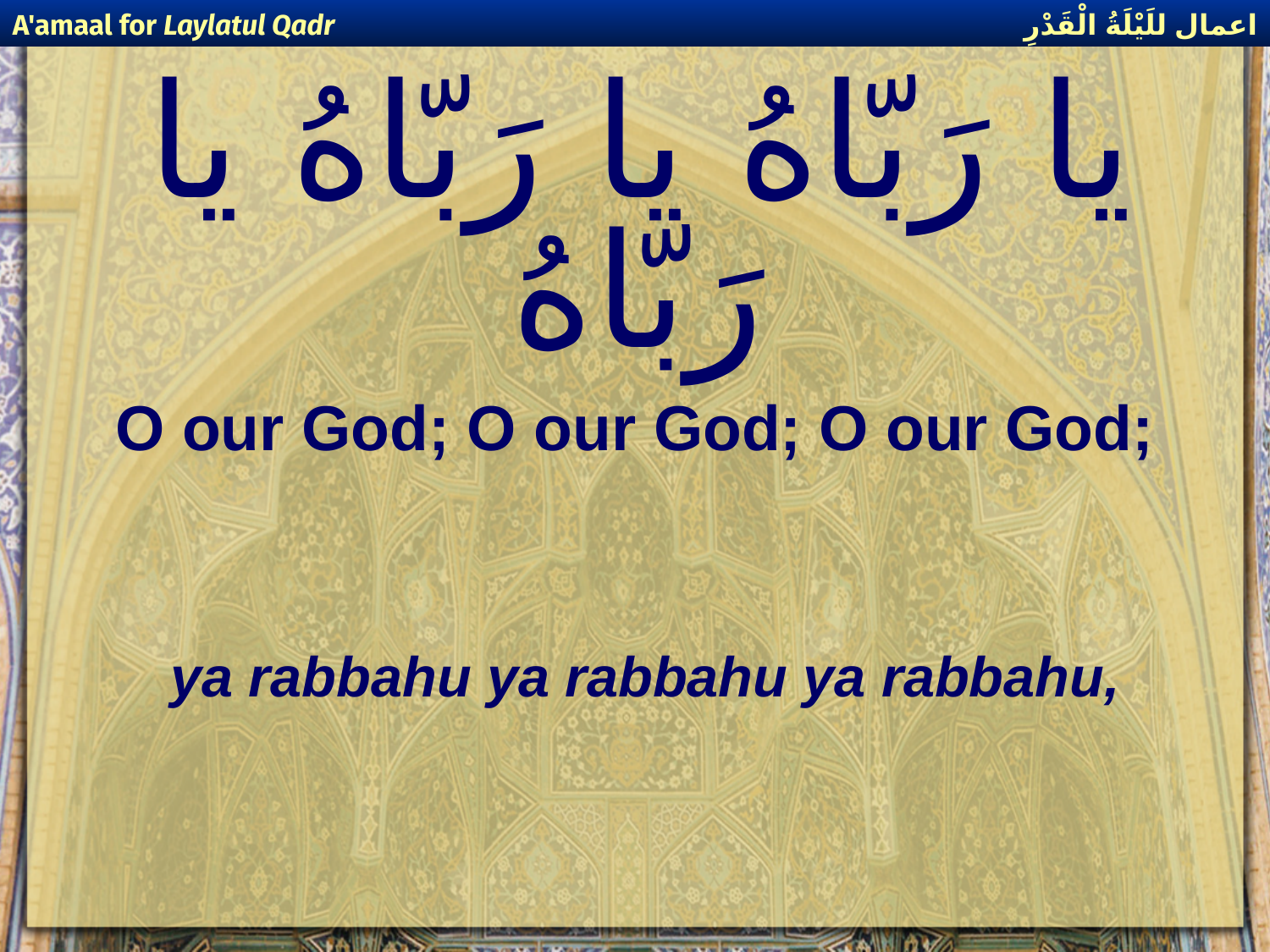

اعمال للَيْلَةُ الْقَدْرِ
A'amaal for Laylatul Qadr
# يا رَبّاهُ يا رَبّاهُ يا رَبّاهُ
O our God; O our God; O our God;
ya rabbahu ya rabbahu ya rabbahu,